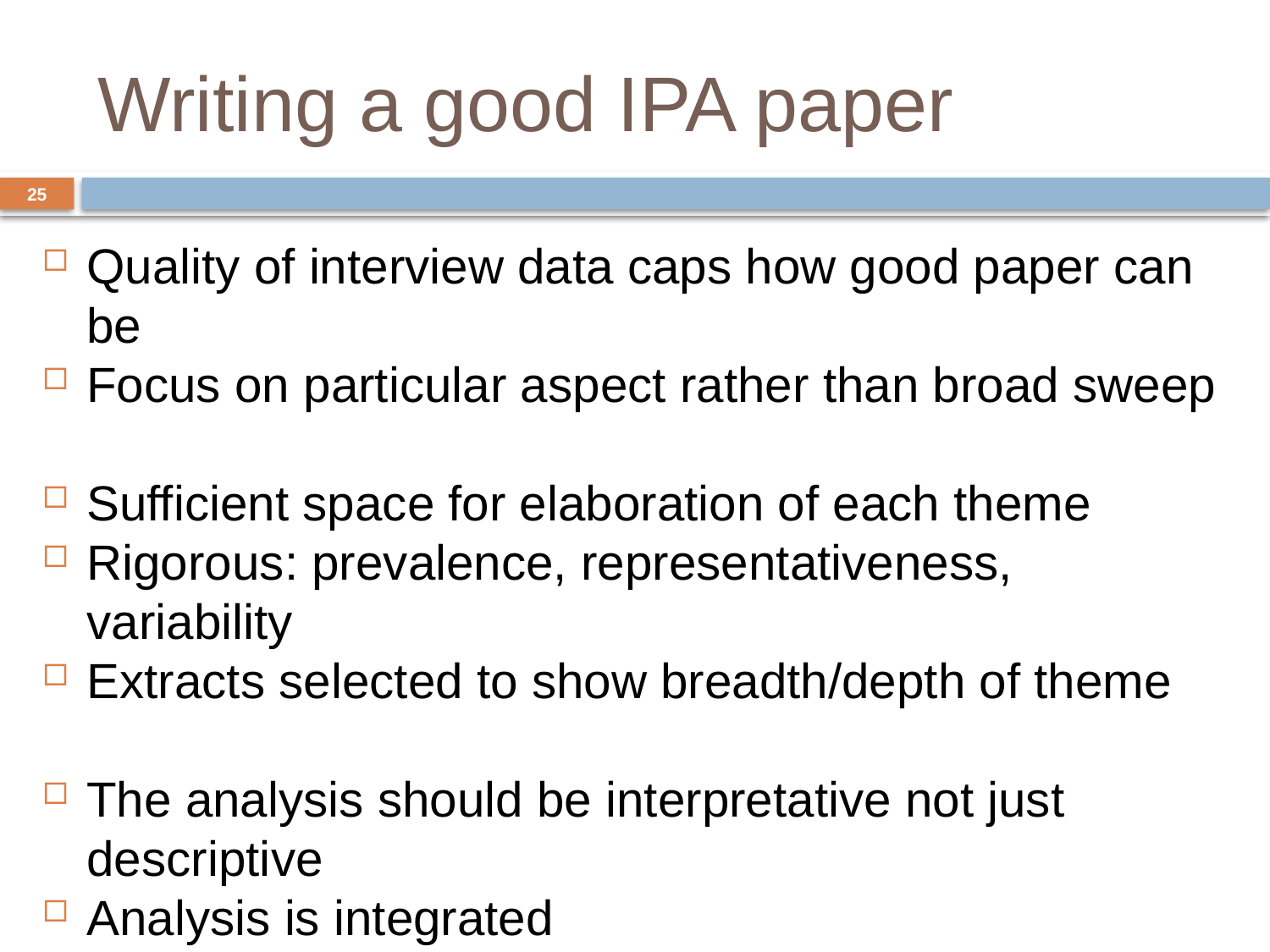

# Writing a good IPA paper
25
Quality of interview data caps how good paper can be
Focus on particular aspect rather than broad sweep

Sufficient space for elaboration of each theme
Rigorous: prevalence, representativeness, variability
Extracts selected to show breadth/depth of theme

The analysis should be interpretative not just descriptive
Analysis is integrated
Good qualitative work always requires good writing